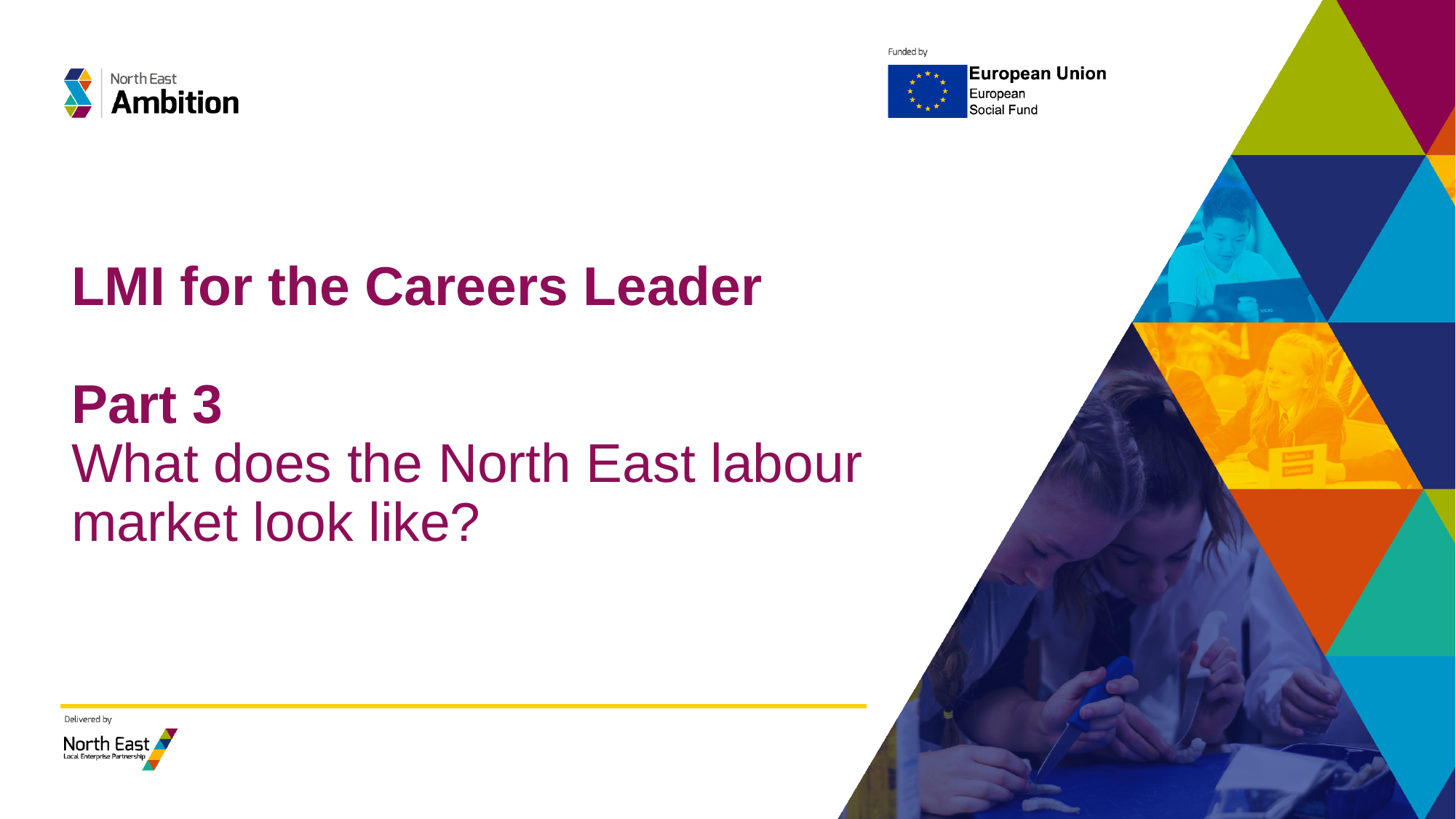

# LMI for the Careers Leader Part 3 What does the North East labour market look like?